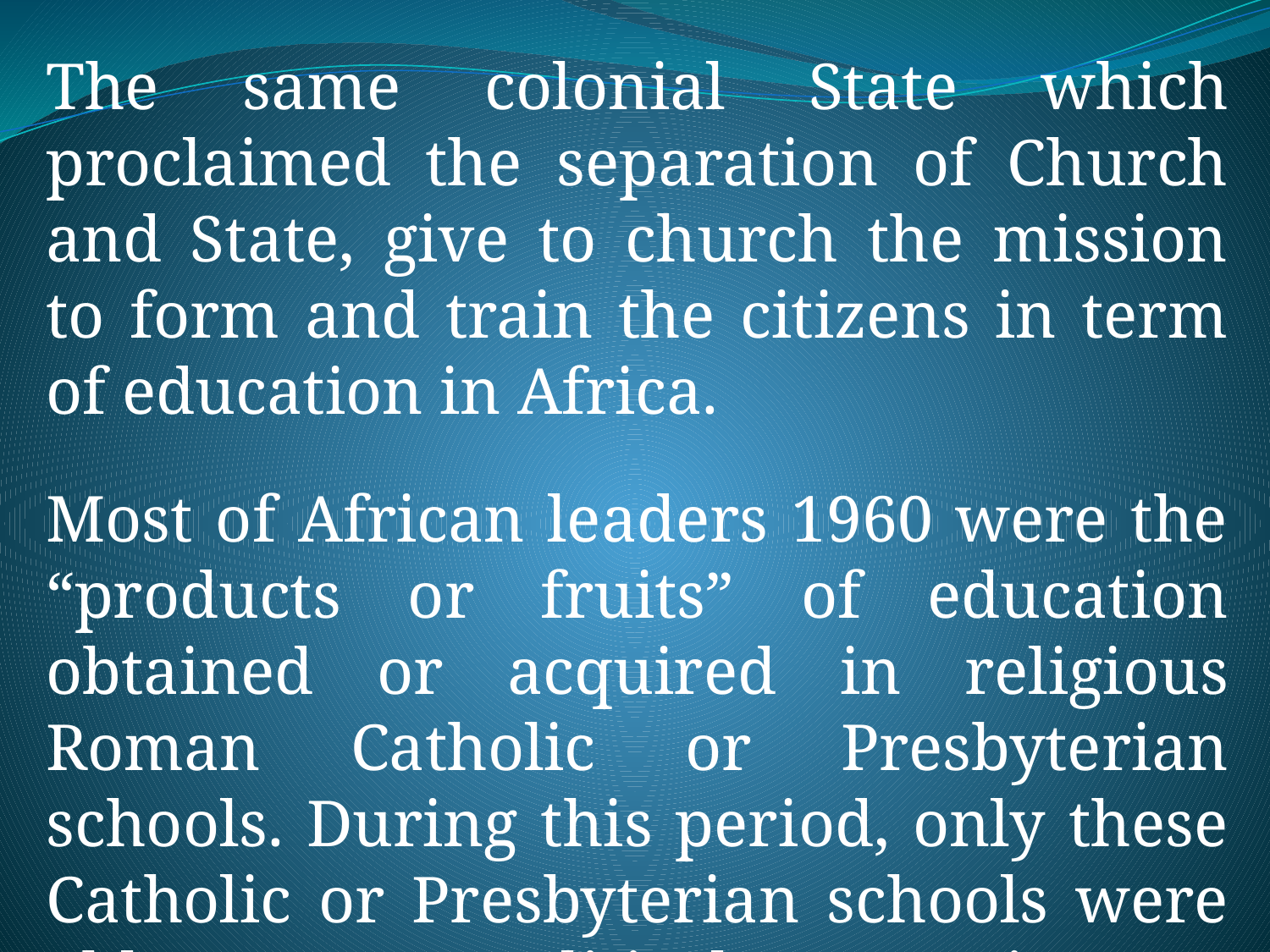

The same colonial State which proclaimed the separation of Church and State, give to church the mission to form and train the citizens in term of education in Africa.

Most of African leaders 1960 were the “products or fruits” of education obtained or acquired in religious Roman Catholic or Presbyterian schools. During this period, only these Catholic or Presbyterian schools were able to open a political perspective.